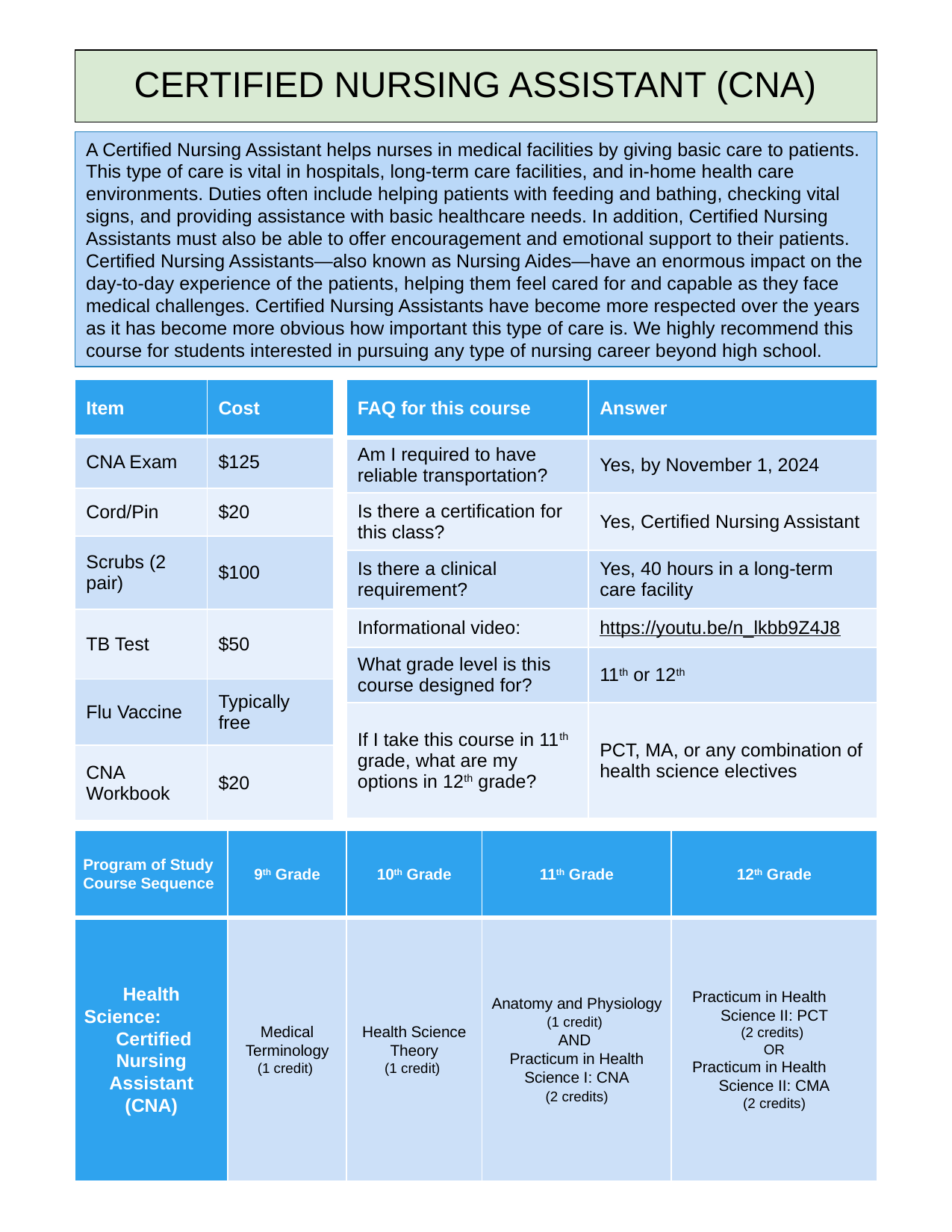

# CERTIFIED NURSING ASSISTANT (CNA)
A Certified Nursing Assistant helps nurses in medical facilities by giving basic care to patients. This type of care is vital in hospitals, long-term care facilities, and in-home health care environments. Duties often include helping patients with feeding and bathing, checking vital signs, and providing assistance with basic healthcare needs. In addition, Certified Nursing Assistants must also be able to offer encouragement and emotional support to their patients. Certified Nursing Assistants—also known as Nursing Aides—have an enormous impact on the day-to-day experience of the patients, helping them feel cared for and capable as they face medical challenges. Certified Nursing Assistants have become more respected over the years as it has become more obvious how important this type of care is. We highly recommend this course for students interested in pursuing any type of nursing career beyond high school.
| Item | Cost |
| --- | --- |
| CNA Exam | $125 |
| Cord/Pin | $20 |
| Scrubs (2 pair) | $100 |
| TB Test | $50 |
| Flu Vaccine | Typically free |
| CNA Workbook | $20 |
| FAQ for this course | Answer |
| --- | --- |
| Am I required to have reliable transportation? | Yes, by November 1, 2024 |
| Is there a certification for this class? | Yes, Certified Nursing Assistant |
| Is there a clinical requirement? | Yes, 40 hours in a long-term care facility |
| Informational video: | https://youtu.be/n\_lkbb9Z4J8 |
| What grade level is this course designed for? | 11th or 12th |
| If I take this course in 11th grade, what are my options in 12th grade? | PCT, MA, or any combination of health science electives |
| Program of Study Course Sequence | 9th Grade | 10th Grade | 11th Grade | 12th Grade |
| --- | --- | --- | --- | --- |
| Health Science: Certified Nursing Assistant (CNA) | Medical Terminology (1 credit) | Health Science Theory (1 credit) | Anatomy and Physiology (1 credit) AND Practicum in Health Science I: CNA (2 credits) | Practicum in Health Science II: PCT (2 credits) OR Practicum in Health Science II: CMA (2 credits) |